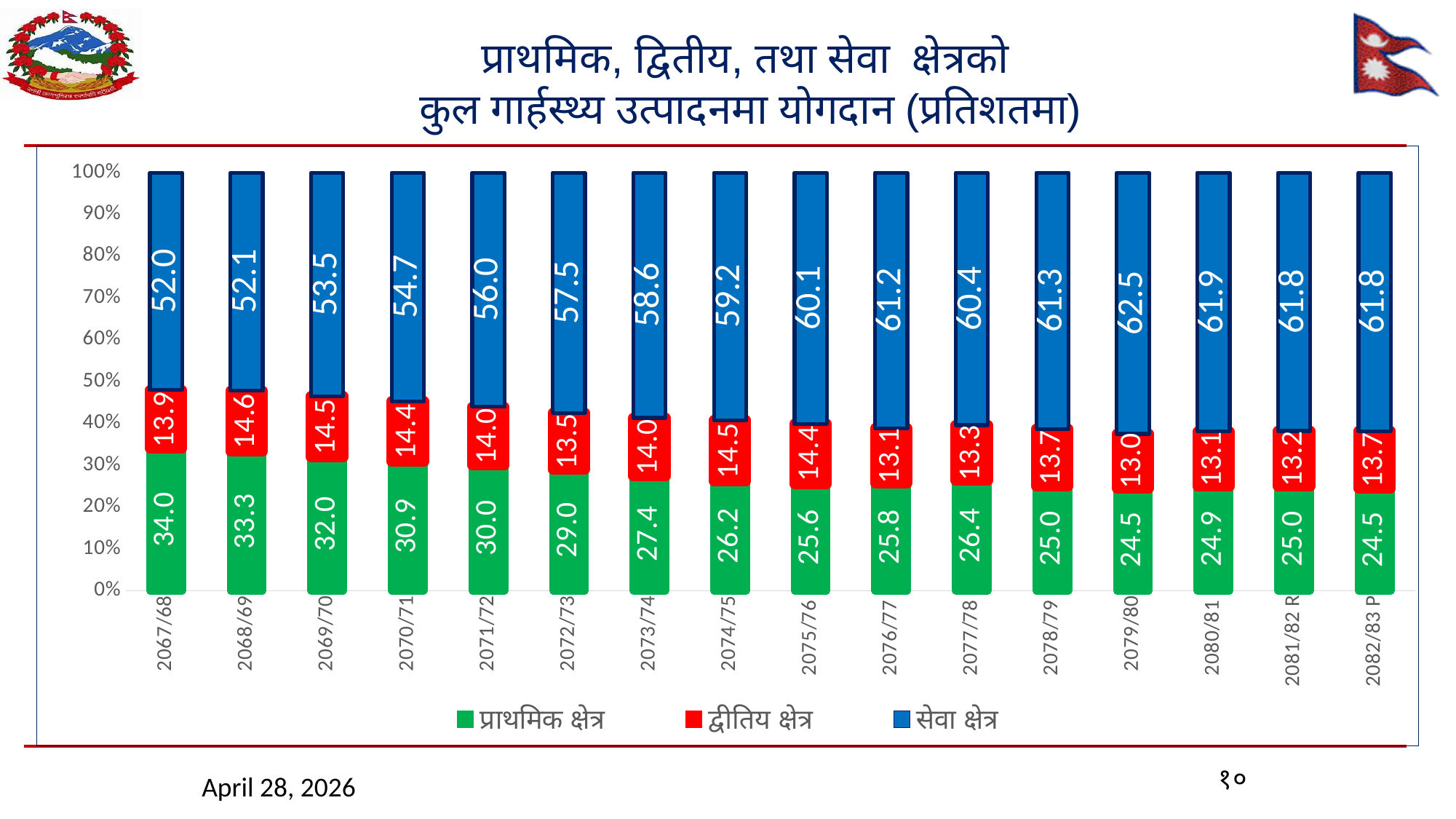

# प्राथमिक, द्वितीय, तथा सेवा  क्षेत्रको कुल गार्हस्थ्य उत्पादनमा योगदान (प्रतिशतमा)

### Chart

| Category | प्राथमिक क्षेत्र | द्वीतिय क्षेत्र | सेवा क्षेत्र |
|---|---|---|---|
| 2067/68 | 34.04082827761586 | 13.948409446062088 | 52.010762276322076 |
| 2068/69 | 33.293529513793374 | 14.569244755764622 | 52.13722573044202 |
| 2069/70 | 31.987211825727023 | 14.53917275812914 | 53.47361541614386 |
| 2070/71 | 30.91242559612779 | 14.3754020395078 | 54.712172364364434 |
| 2071/72 | 29.976060464689912 | 14.005469851784778 | 56.01846968352528 |
| 2072/73 | 29.00549124036446 | 13.517316505951262 | 57.47719225368429 |
| 2073/74 | 27.381740681639272 | 13.972565094233408 | 58.64569422412732 |
| 2074/75 | 26.247716186068555 | 14.538514731955043 | 59.21376908197642 |
| 2075/76  | 25.57639319198492 | 14.362813033834406 | 60.06079377418067 |
| 2076/77  | 25.753377532443338 | 13.068062025953308 | 61.17856044160334 |
| 2077/78  | 26.351566161480005 | 13.265547575231388 | 60.38288626328859 |
| 2078/79  | 25.00171760230462 | 13.697236784477482 | 61.30104561321792 |
| 2079/80 | 24.532572837812403 | 13.00107127650201 | 62.46635588568559 |
| 2080/81  | 24.926941267272817 | 13.134432052781584 | 61.93862667994557 |
| 2081/82 R | 24.95518947570046 | 13.24641457470141 | 61.79839594959816 |
| 2082/83 P | 24.462591548569918 | 13.727626043061816 | 61.809782408368285 |
१०
April 28, 2026